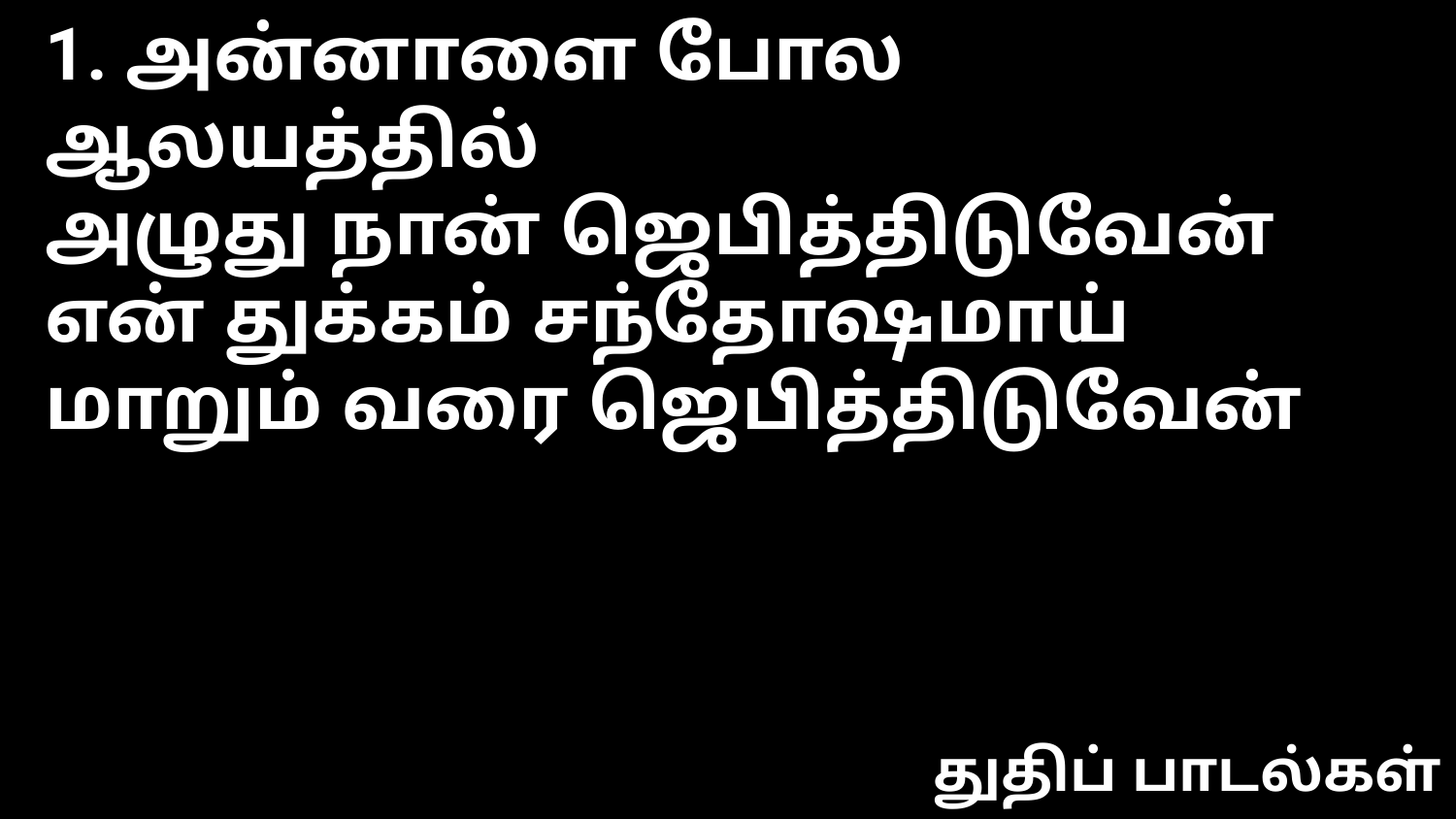

1. அன்னாளை போல ஆலயத்தில்
அழுது நான் ஜெபித்திடுவேன்
என் துக்கம் சந்தோஷமாய்
மாறும் வரை ஜெபித்திடுவேன்

துதிப் பாடல்கள்